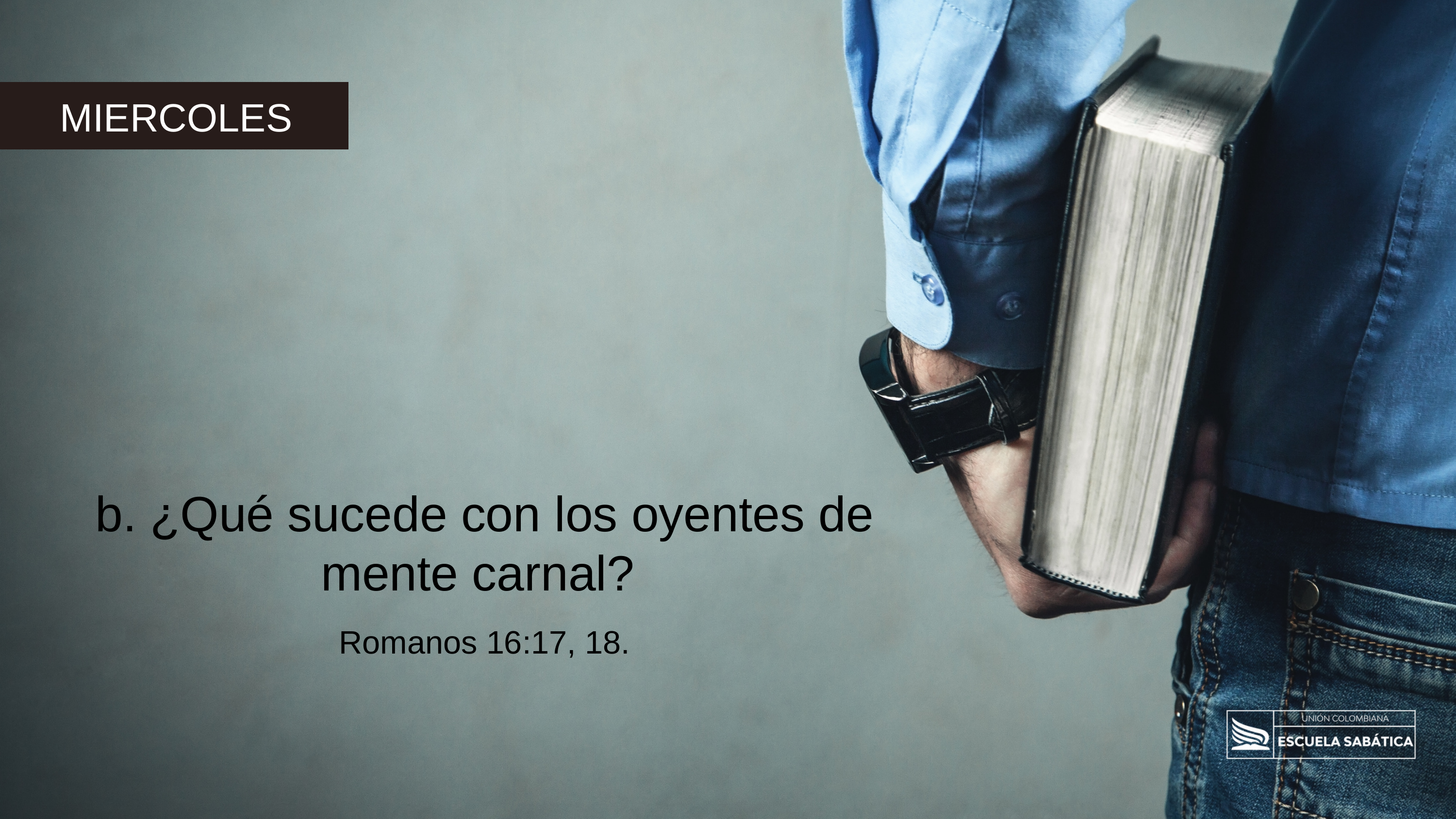

MIERCOLES
b. ¿Qué sucede con los oyentes de mente carnal?
Romanos 16:17, 18.